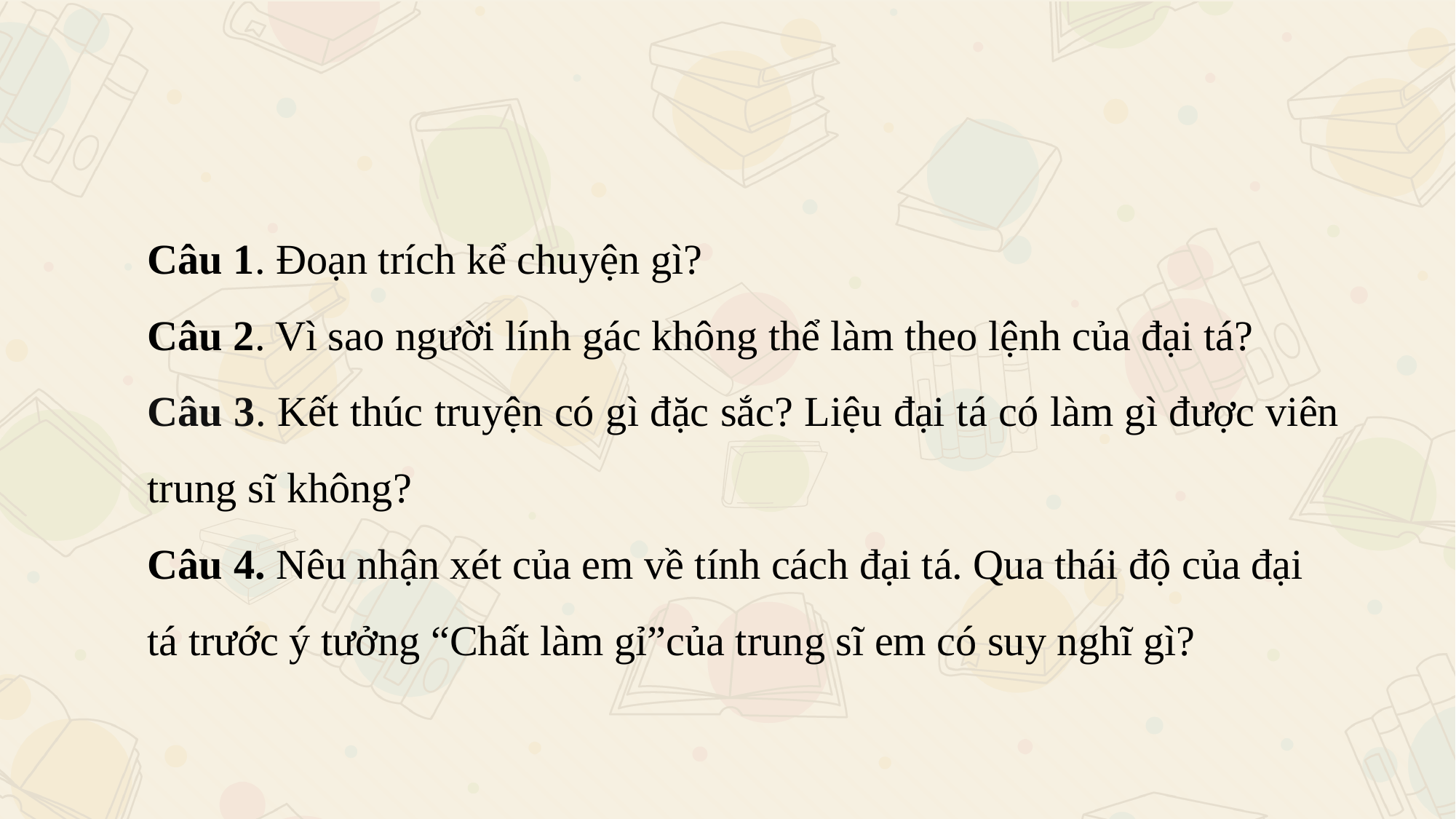

Câu 1. Đoạn trích kể chuyện gì?
Câu 2. Vì sao người lính gác không thể làm theo lệnh của đại tá?
Câu 3. Kết thúc truyện có gì đặc sắc? Liệu đại tá có làm gì được viên trung sĩ không?
Câu 4. Nêu nhận xét của em về tính cách đại tá. Qua thái độ của đại tá trước ý tưởng “Chất làm gỉ”của trung sĩ em có suy nghĩ gì?